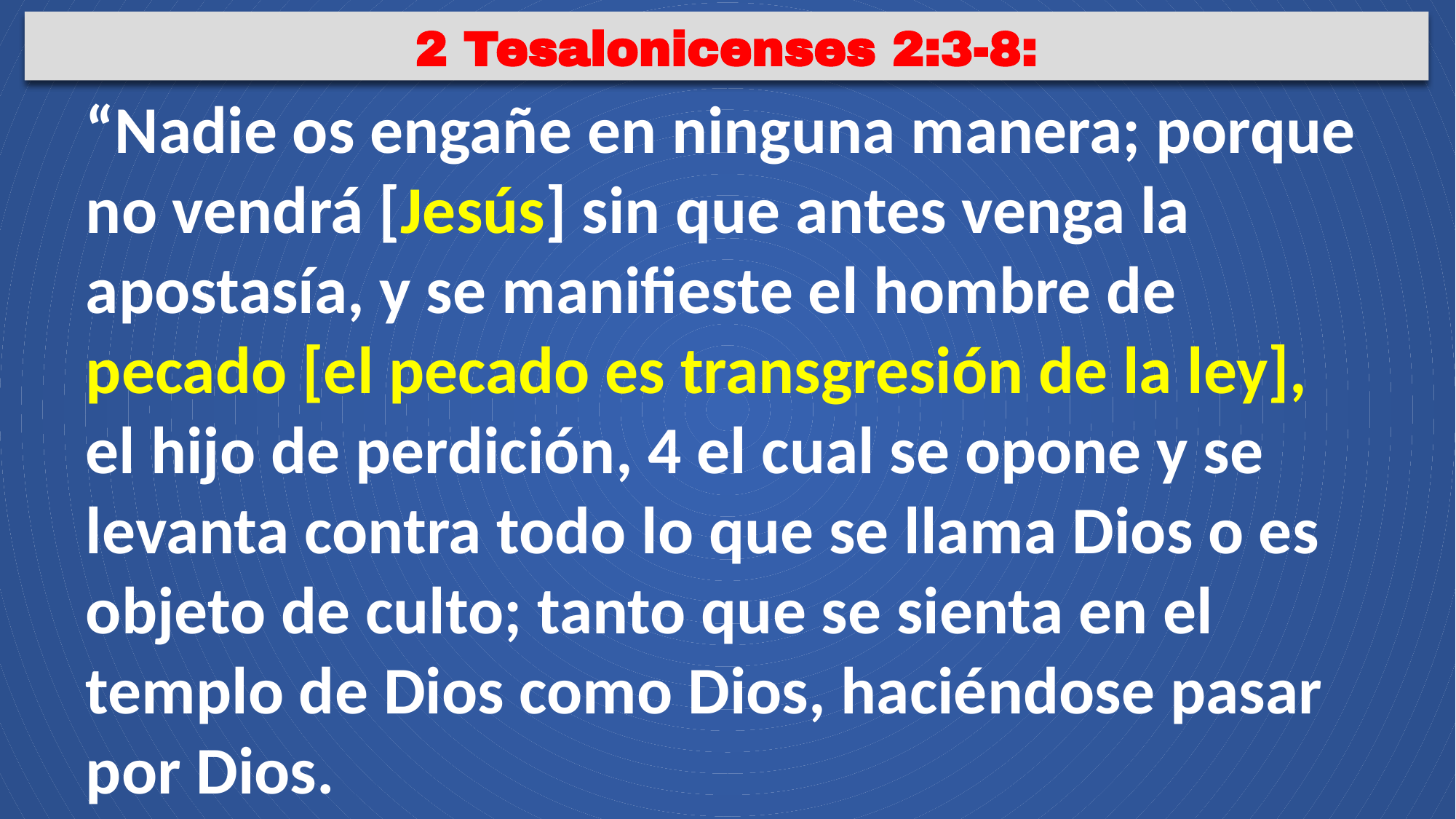

2 Tesalonicenses 2:3-8:
“Nadie os engañe en ninguna manera; porque no vendrá [Jesús] sin que antes venga la apostasía, y se manifieste el hombre de pecado [el pecado es transgresión de la ley], el hijo de perdición, 4 el cual se opone y se levanta contra todo lo que se llama Dios o es objeto de culto; tanto que se sienta en el templo de Dios como Dios, haciéndose pasar por Dios.